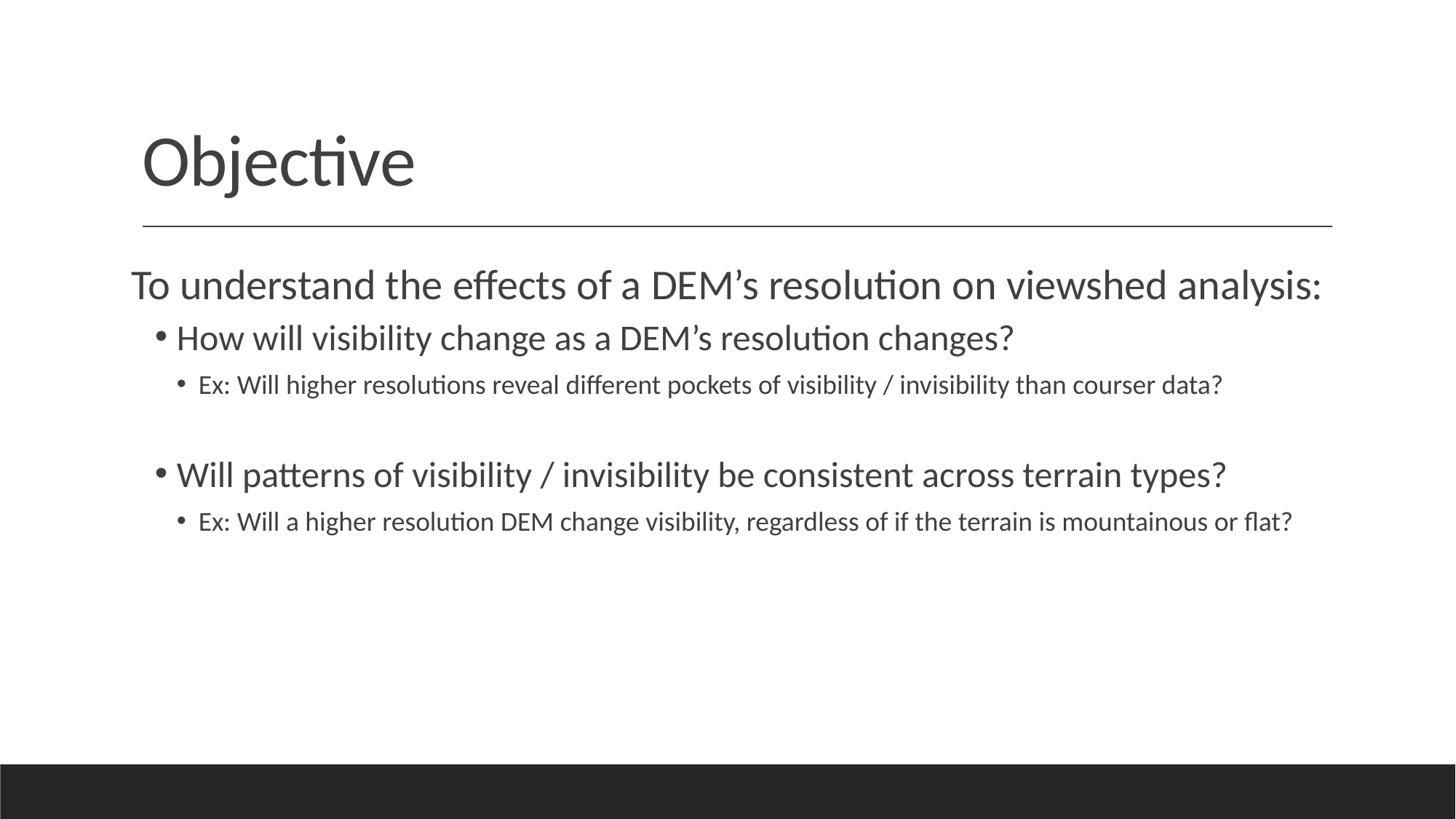

# Objective
To understand the effects of a DEM’s resolution on viewshed analysis:
How will visibility change as a DEM’s resolution changes?
Ex: Will higher resolutions reveal different pockets of visibility / invisibility than courser data?

Will patterns of visibility / invisibility be consistent across terrain types?
Ex: Will a higher resolution DEM change visibility, regardless of if the terrain is mountainous or flat?